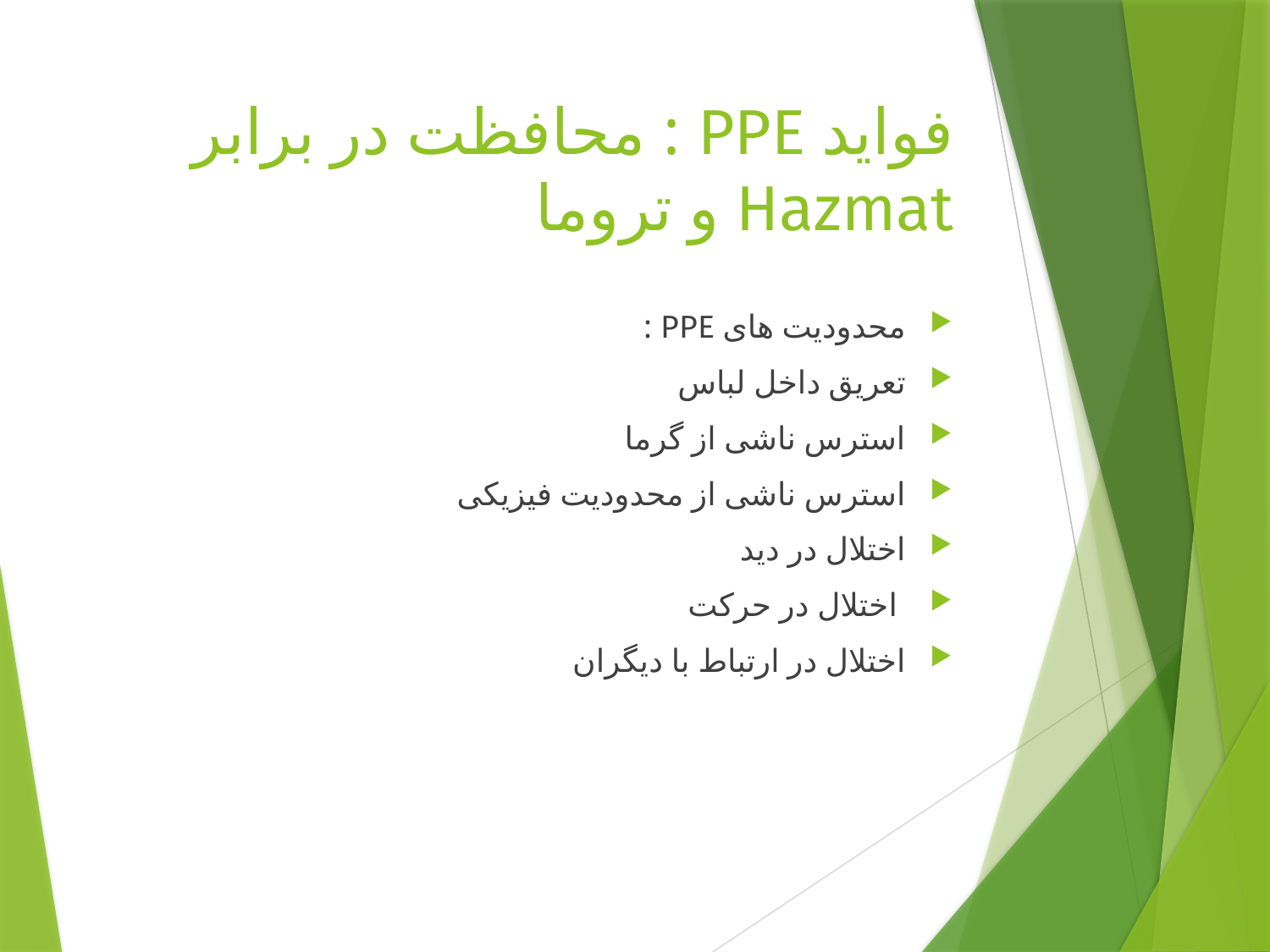

# فواید PPE : محافظت در برابر Hazmat و تروما
محدودیت های PPE :
تعریق داخل لباس
استرس ناشی از گرما
استرس ناشی از محدودیت فیزیکی
اختلال در دید
 اختلال در حرکت
اختلال در ارتباط با دیگران